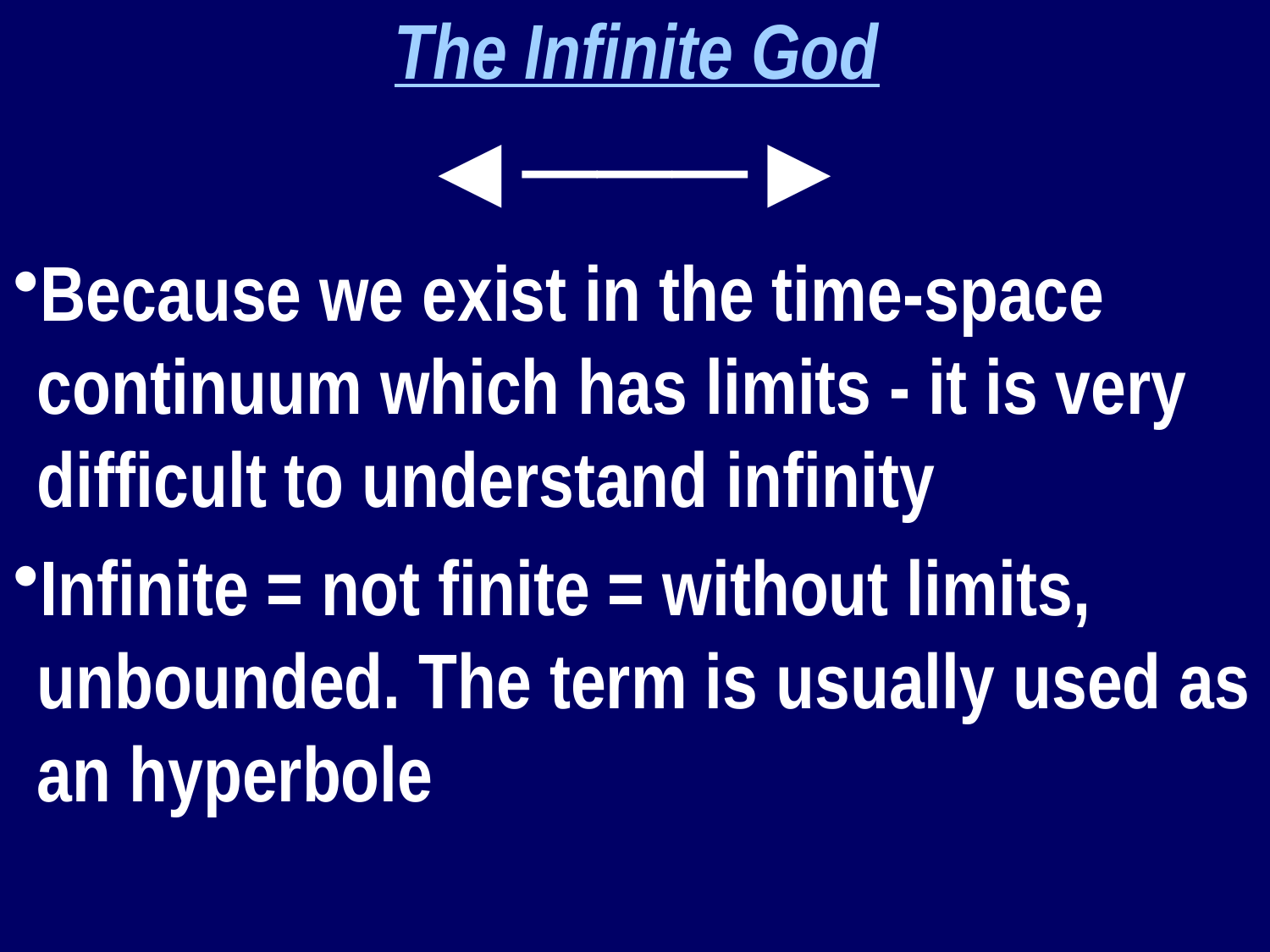

The Infinite God
◄───►
Because we exist in the time-space continuum which has limits - it is very difficult to understand infinity
Infinite = not finite = without limits, unbounded. The term is usually used as an hyperbole